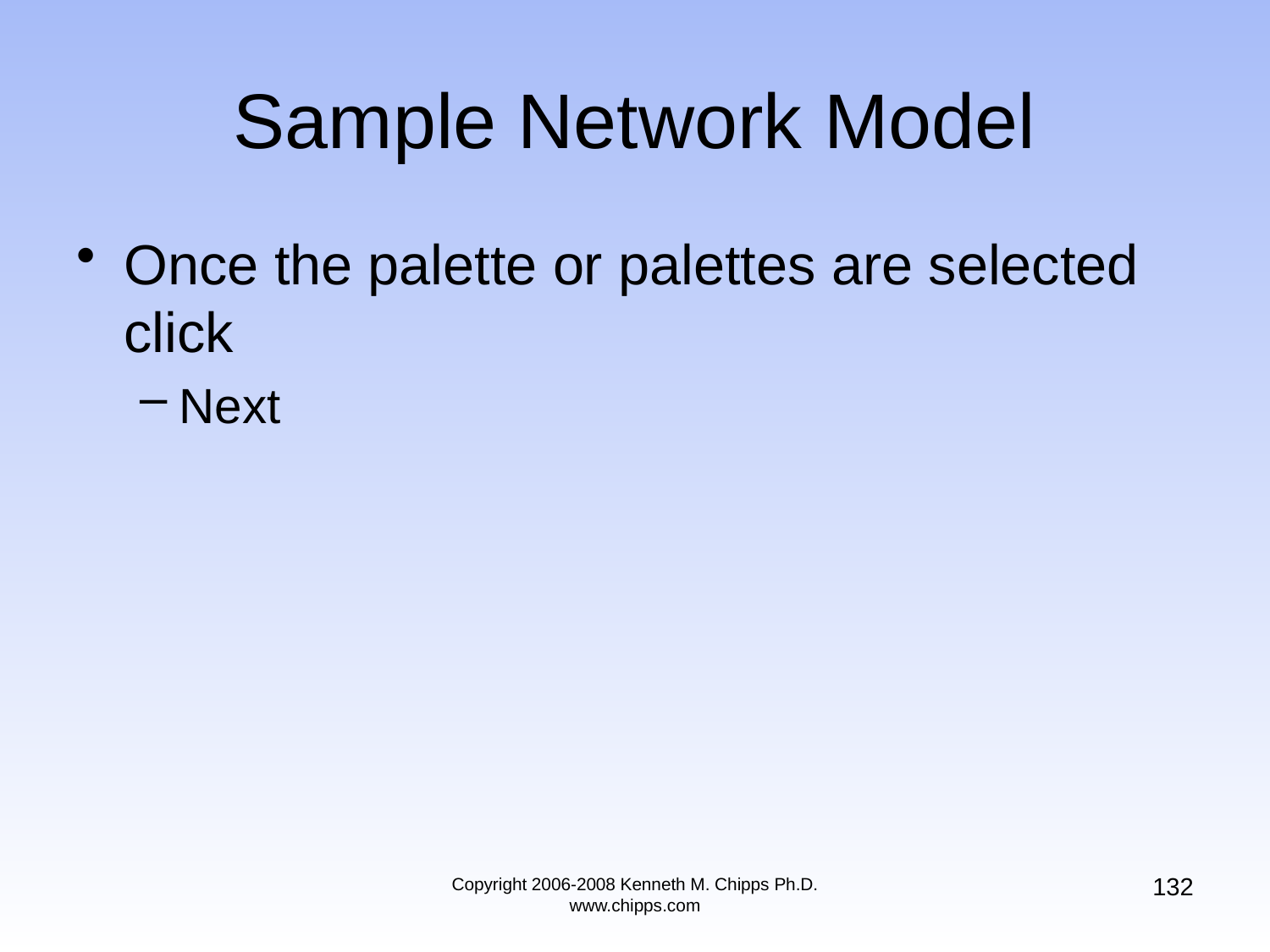

# Sample Network Model
Once the palette or palettes are selected click
Next
132
Copyright 2006-2008 Kenneth M. Chipps Ph.D. www.chipps.com